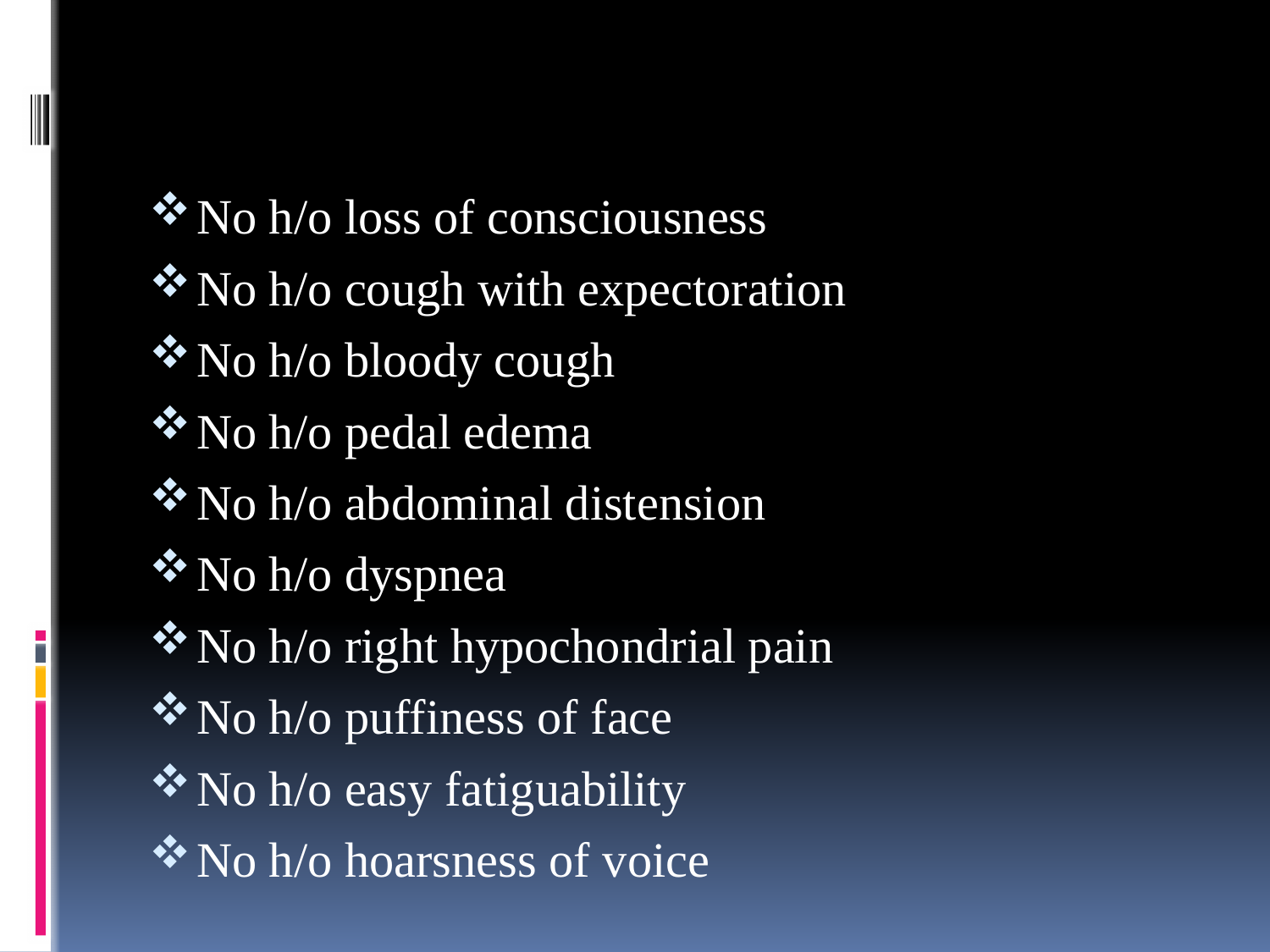

#
No h/o loss of consciousness
No h/o cough with expectoration
No h/o bloody cough
No h/o pedal edema
No h/o abdominal distension
No h/o dyspnea
No h/o right hypochondrial pain
No h/o puffiness of face
No h/o easy fatiguability
No h/o hoarsness of voice